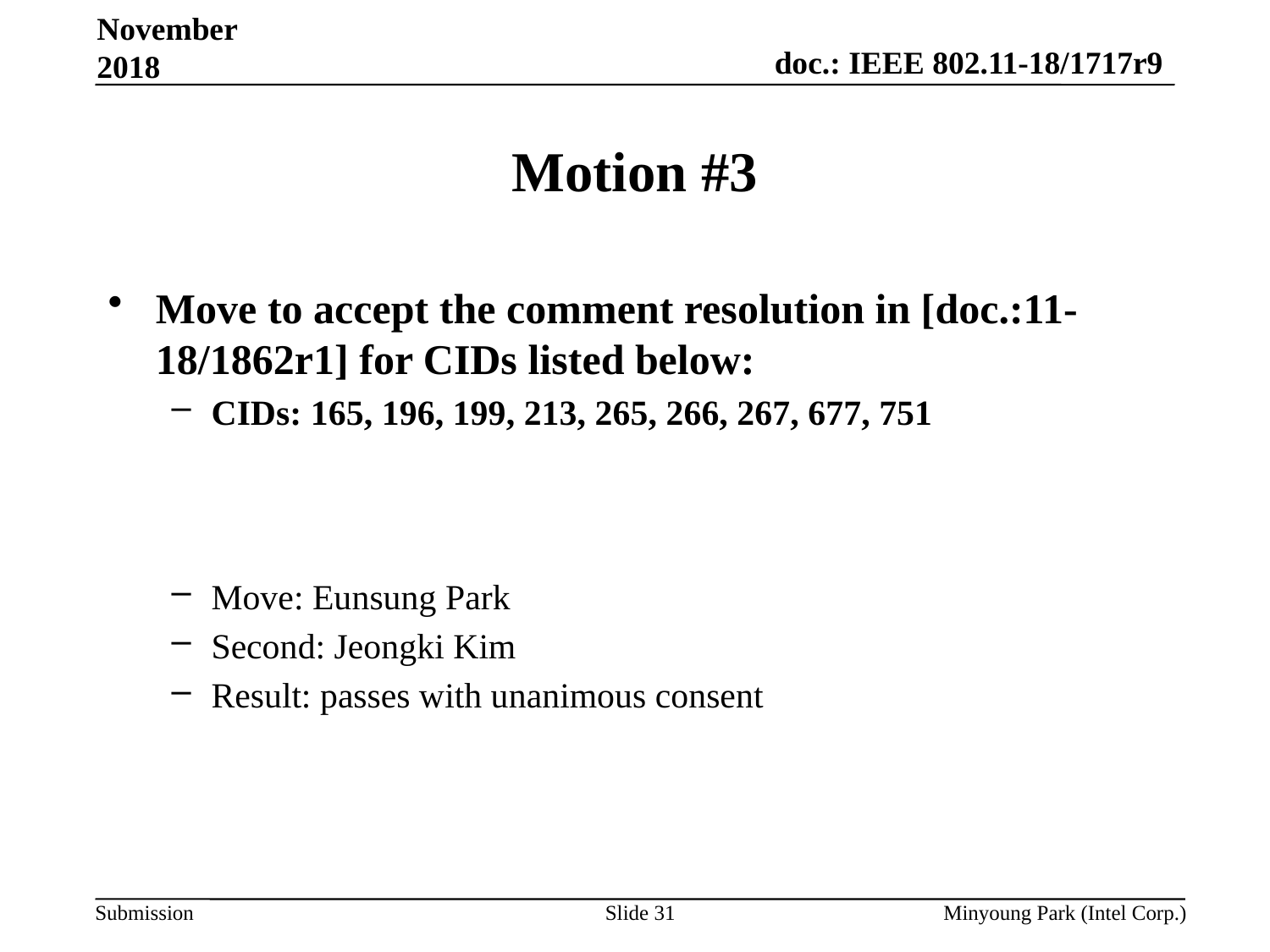

November 2018
# Motion #3
Move to accept the comment resolution in [doc.:11-18/1862r1] for CIDs listed below:
CIDs: 165, 196, 199, 213, 265, 266, 267, 677, 751

Move: Eunsung Park
Second: Jeongki Kim
Result: passes with unanimous consent
Slide 31
Minyoung Park (Intel Corp.)